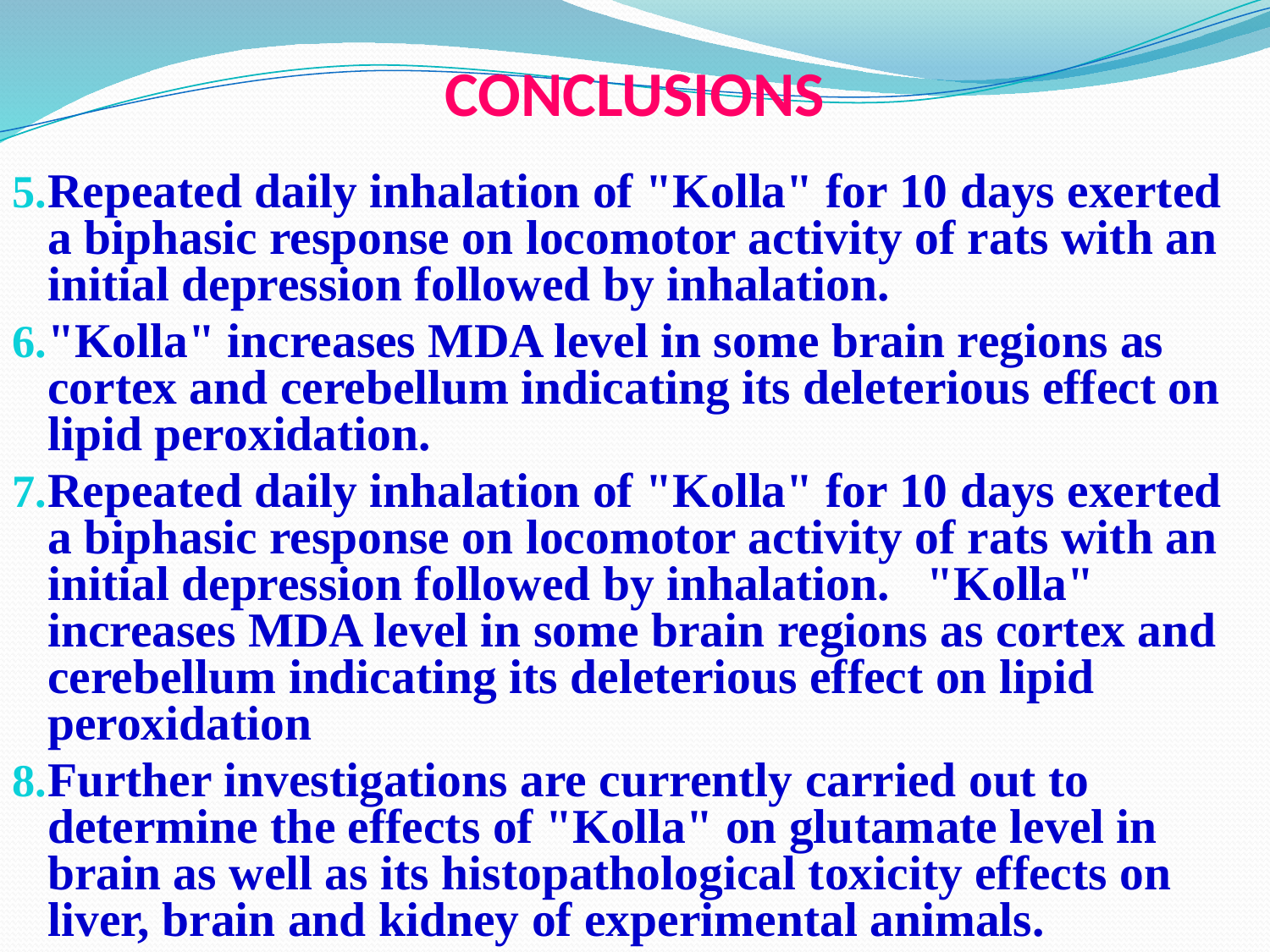

# CONCLUSIONS

Repeated daily inhalation of "Kolla" for 10 days exerted a biphasic response on locomotor activity of rats with an initial depression followed by inhalation.
"Kolla" increases MDA level in some brain regions as cortex and cerebellum indicating its deleterious effect on lipid peroxidation.
Repeated daily inhalation of "Kolla" for 10 days exerted a biphasic response on locomotor activity of rats with an initial depression followed by inhalation.   "Kolla" increases MDA level in some brain regions as cortex and cerebellum indicating its deleterious effect on lipid peroxidation
Further investigations are currently carried out to determine the effects of "Kolla" on glutamate level in brain as well as its histopathological toxicity effects on liver, brain and kidney of experimental animals.